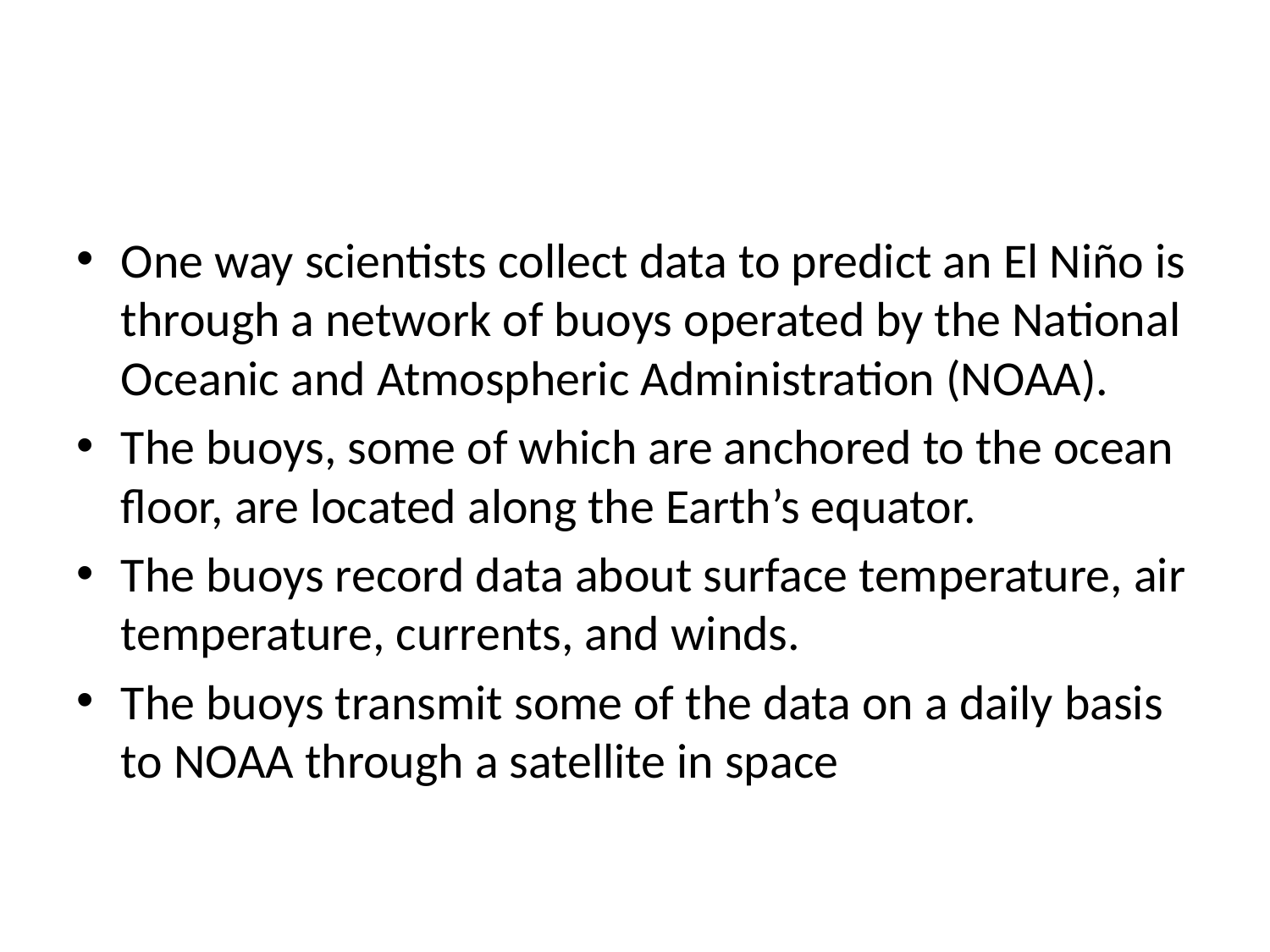

#
One way scientists collect data to predict an El Niño is through a network of buoys operated by the National Oceanic and Atmospheric Administration (NOAA).
The buoys, some of which are anchored to the ocean floor, are located along the Earth’s equator.
The buoys record data about surface temperature, air temperature, currents, and winds.
The buoys transmit some of the data on a daily basis to NOAA through a satellite in space